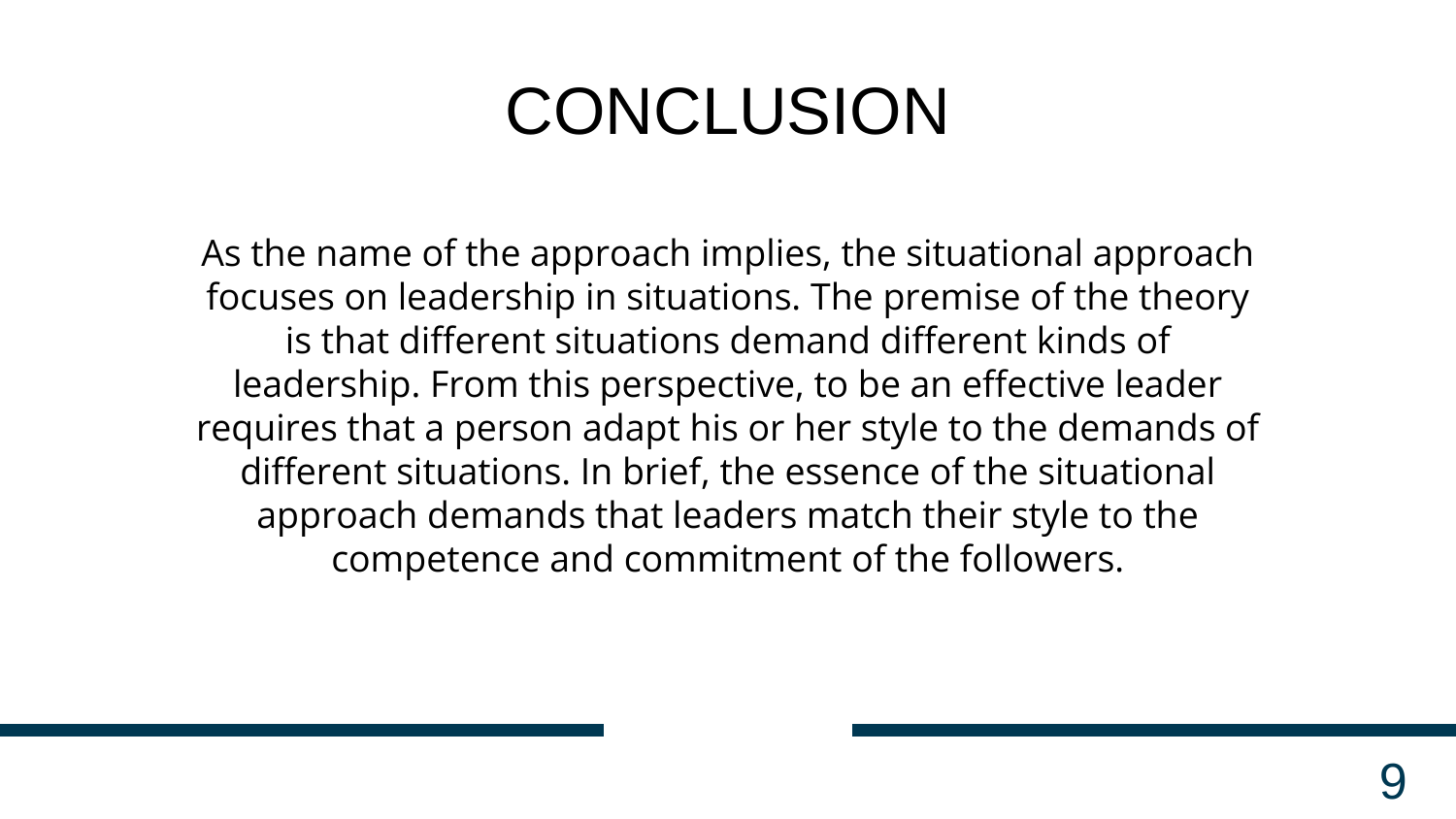

# CONCLUSION
As the name of the approach implies, the situational approach focuses on leadership in situations. The premise of the theory is that different situations demand different kinds of leadership. From this perspective, to be an effective leader requires that a person adapt his or her style to the demands of different situations. In brief, the essence of the situational approach demands that leaders match their style to the competence and commitment of the followers.
9